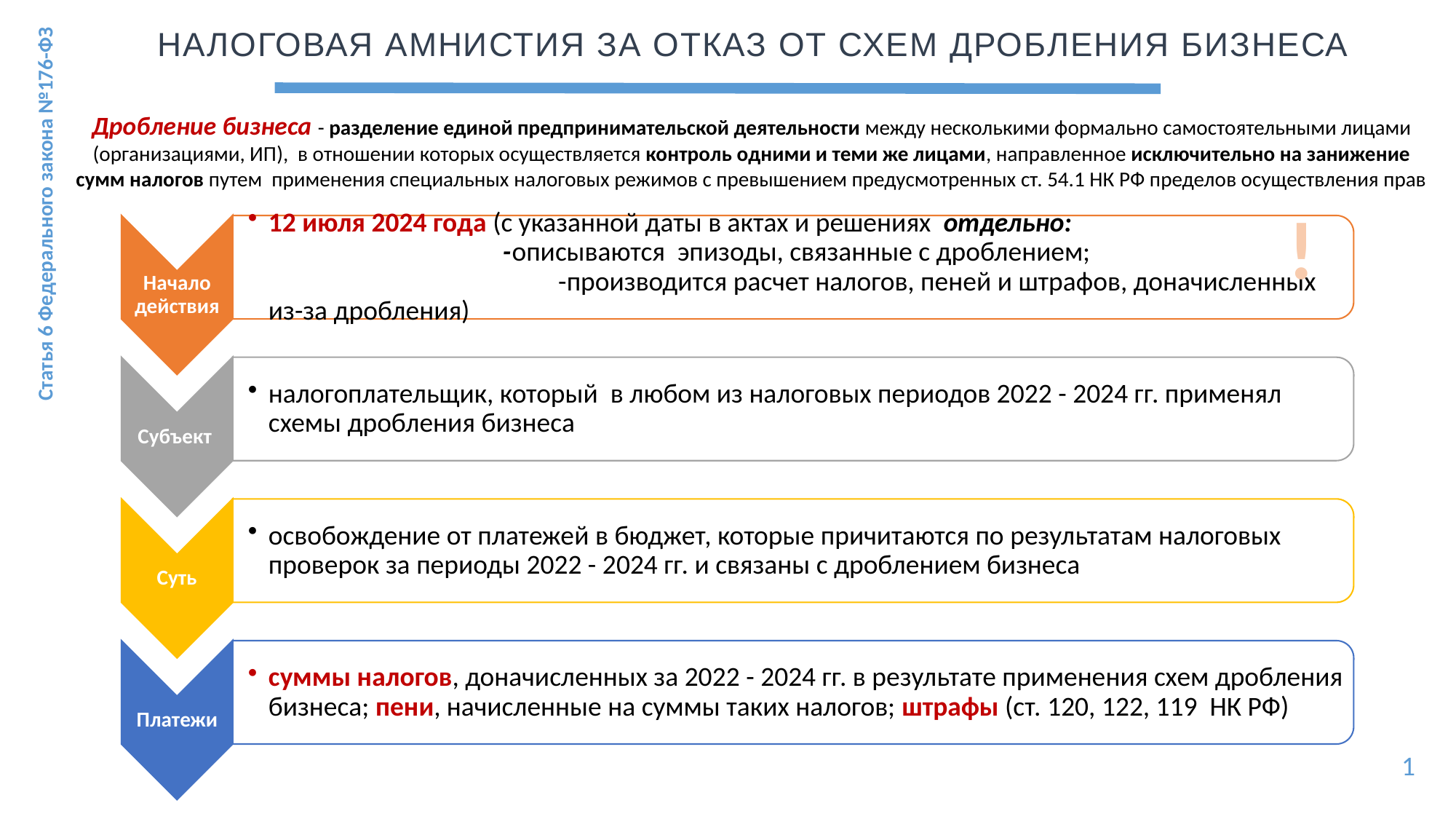

# НАЛОГОВАЯ АМНИСТИЯ ЗА ОТКАЗ ОТ СХЕМ ДРОБЛЕНИЯ БИЗНЕСА
Дробление бизнеса - разделение единой предпринимательской деятельности между несколькими формально самостоятельными лицами (организациями, ИП),  в отношении которых осуществляется контроль одними и теми же лицами, направленное исключительно на занижение сумм налогов путем  применения специальных налоговых режимов с превышением предусмотренных ст. 54.1 НК РФ пределов осуществления прав
!
 Статья 6 Федерального закона №176-ФЗ
Начало действия
12 июля 2024 года (с указанной даты в актах и решениях  отдельно:                                                                                   -описываются  эпизоды, связанные с дроблением;                                                                                         -производится расчет налогов, пеней и штрафов, доначисленных из-за дробления)
Субъект
налогоплательщик, который  в любом из налоговых периодов 2022 - 2024 гг. применял схемы дробления бизнеса
Суть
освобождение от платежей в бюджет, которые причитаются по результатам налоговых проверок за периоды 2022 - 2024 гг. и связаны с дроблением бизнеса
Платежи
суммы налогов, доначисленных за 2022 - 2024 гг. в результате применения схем дробления бизнеса; пени, начисленные на суммы таких налогов; штрафы (ст. 120, 122, 119  НК РФ)
1